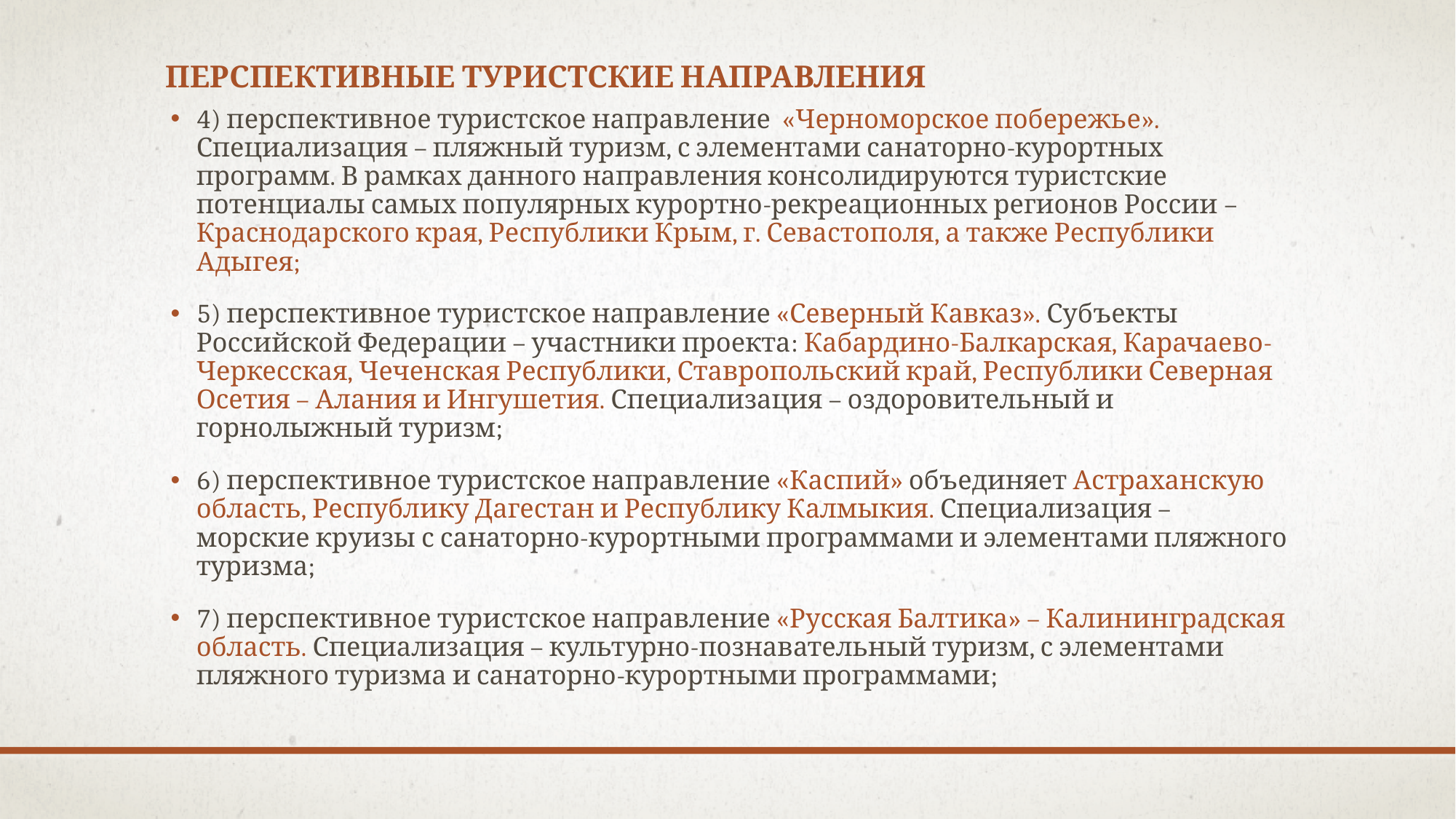

# Перспективные туристские направления
4) перспективное туристское направление  «Черноморское побережье». Специализация – пляжный туризм, с элементами санаторно-курортных программ. В рамках данного направления консолидируются туристские потенциалы самых популярных курортно-рекреационных регионов России – Краснодарского края, Республики Крым, г. Севастополя, а также Республики Адыгея;
5) перспективное туристское направление «Северный Кавказ». Субъекты Российской Федерации – участники проекта: Кабардино-Балкарская, Карачаево-Черкесская, Чеченская Республики, Ставропольский край, Республики Северная Осетия – Алания и Ингушетия. Специализация – оздоровительный и горнолыжный туризм;
6) перспективное туристское направление «Каспий» объединяет Астраханскую область, Республику Дагестан и Республику Калмыкия. Специализация – морские круизы с санаторно-курортными программами и элементами пляжного туризма;
7) перспективное туристское направление «Русская Балтика» – Калининградская область. Специализация – культурно-познавательный туризм, с элементами пляжного туризма и санаторно-курортными программами;